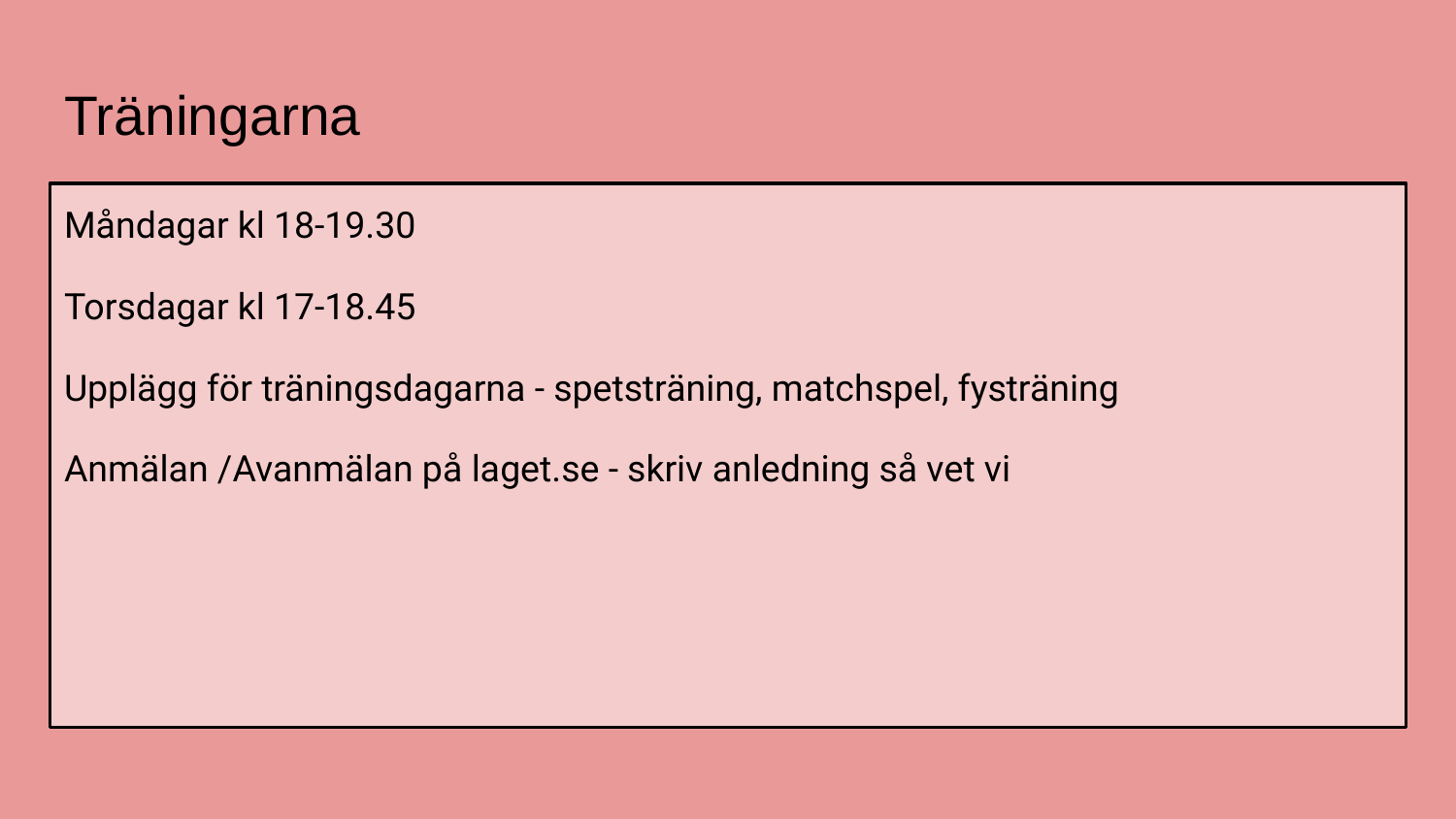

# Träningarna
Måndagar kl 18-19.30
Torsdagar kl 17-18.45
Upplägg för träningsdagarna - spetsträning, matchspel, fysträning
Anmälan /Avanmälan på laget.se - skriv anledning så vet vi